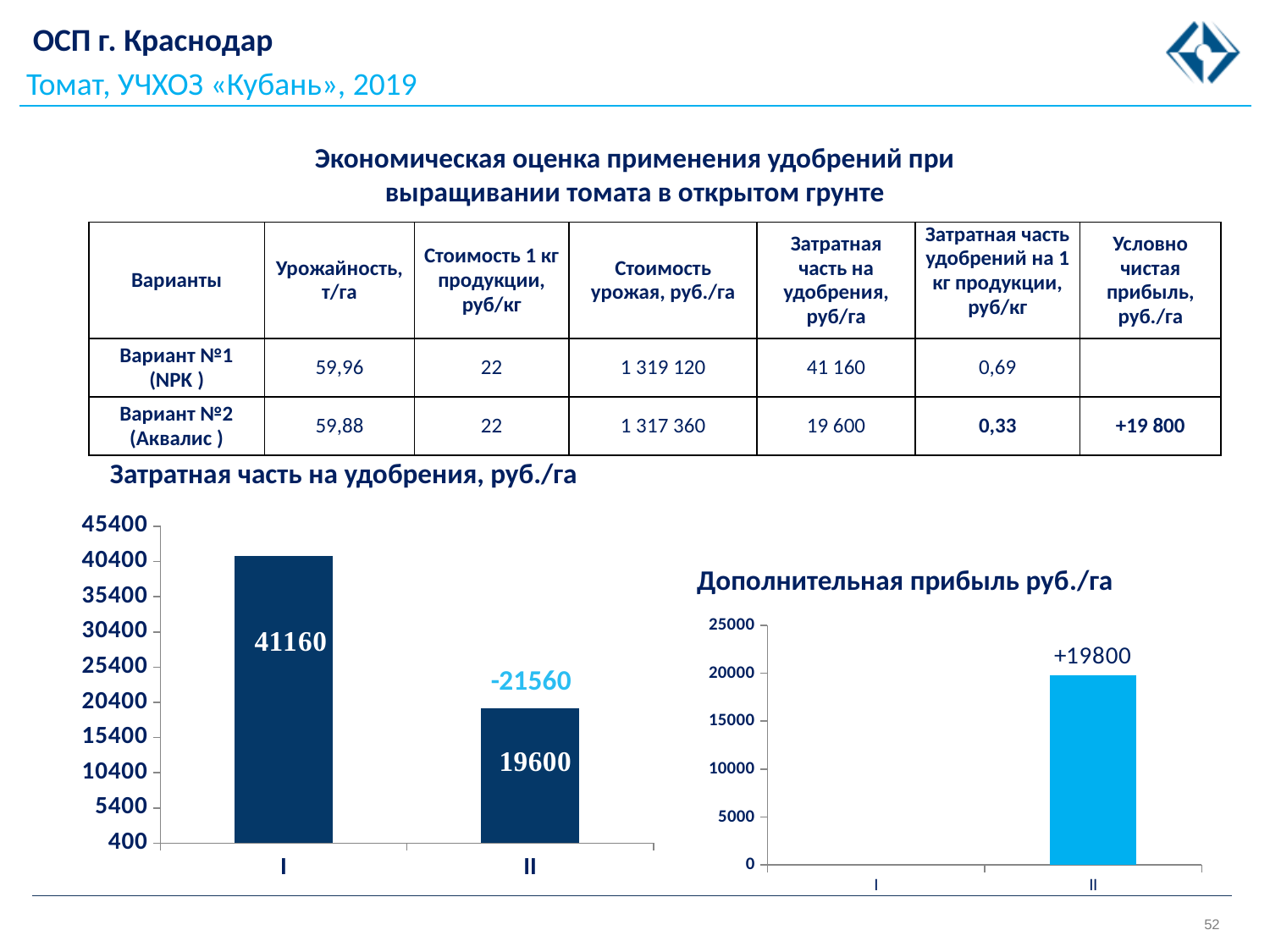

ОСП г. Краснодар
Томат, УЧХОЗ «Кубань», 2019
Экономическая оценка применения удобрений при выращивании томата в открытом грунте
| Варианты | Урожайность, т/га | Стоимость 1 кг продукции, руб/кг | Стоимость урожая, руб./га | Затратная часть на удобрения, руб/га | Затратная часть удобрений на 1 кг продукции, руб/кг | Условно чистая прибыль, руб./га |
| --- | --- | --- | --- | --- | --- | --- |
| Вариант №1 (NPK ) | 59,96 | 22 | 1 319 120 | 41 160 | 0,69 |  |
| Вариант №2 (Аквалис ) | 59,88 | 22 | 1 317 360 | 19 600 | 0,33 | +19 800 |
32,2
Затратная часть на удобрения, руб./га

### Chart

| Category |  |  |
|---|---|---|
| I | 41160.0 | None |
| II | 19600.0 | 0.0 |
Дополнительная прибыль руб./га

### Chart

| Category |  |
|---|---|
| I | None |
| II | 19800.0 |